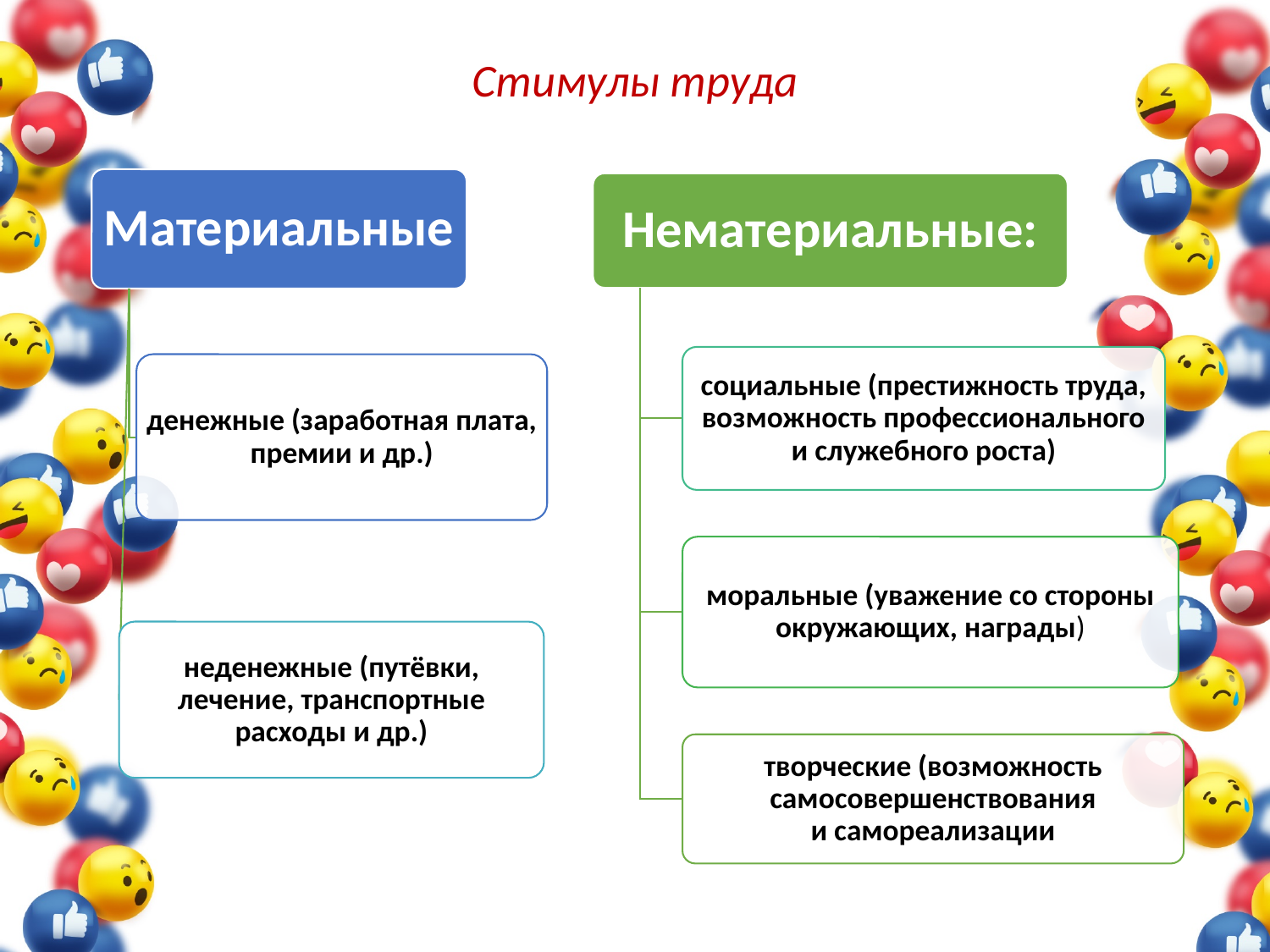

# Стимулы труда
Материальные
денежные (заработная плата, премии и др.)
неденежные (путёвки, лечение, транспортные расходы и др.)
Нематериальные:
социальные (престижность труда, возможность профессионального и служебного роста)
моральные (уважение со стороны окружающих, награды)
творческие (возможность самосовершенствования и самореализации